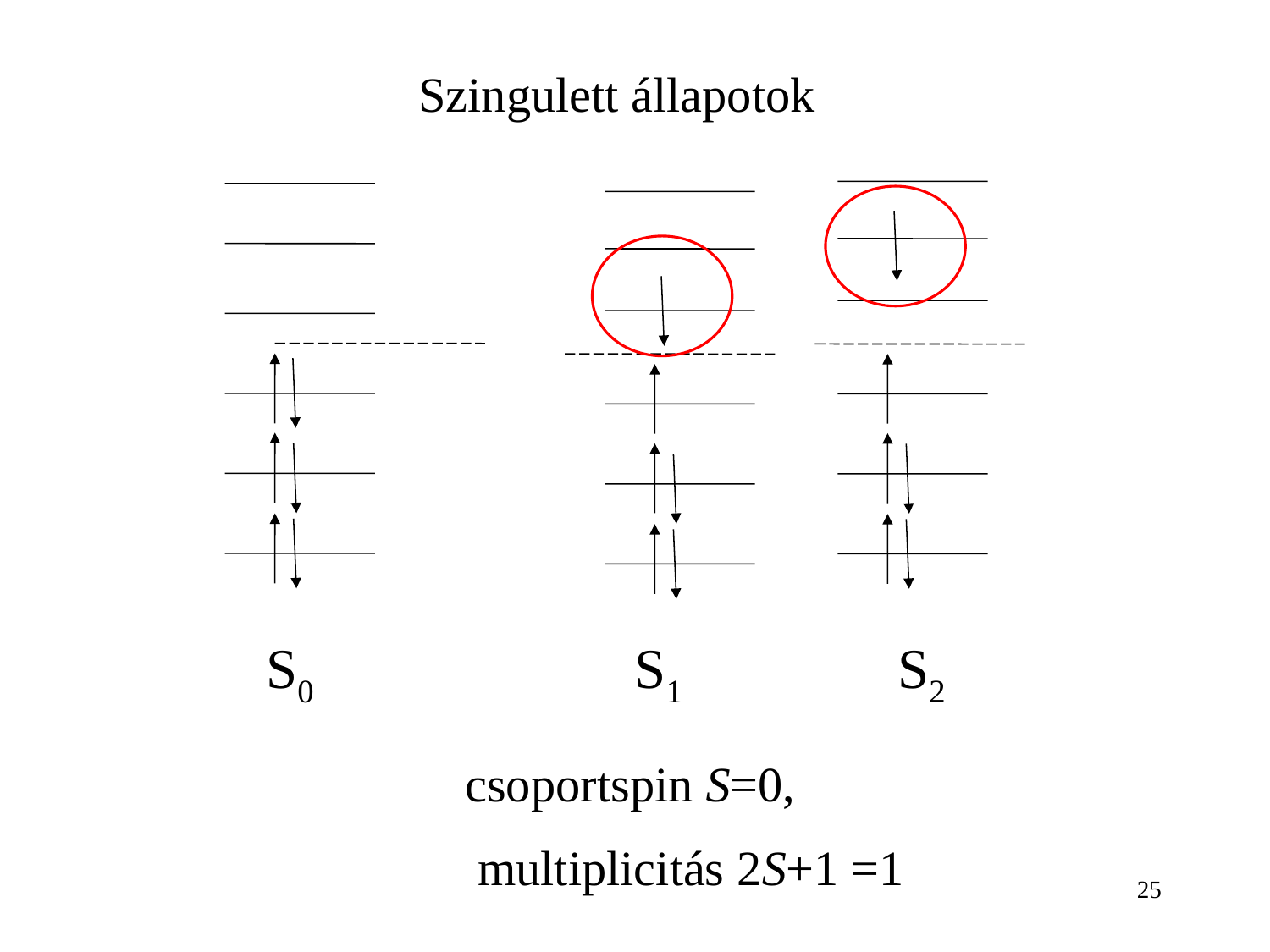

Szingulett állapotok

S0
S1
S2
csoportspin S=0,
 multiplicitás 2S+1 =1
25